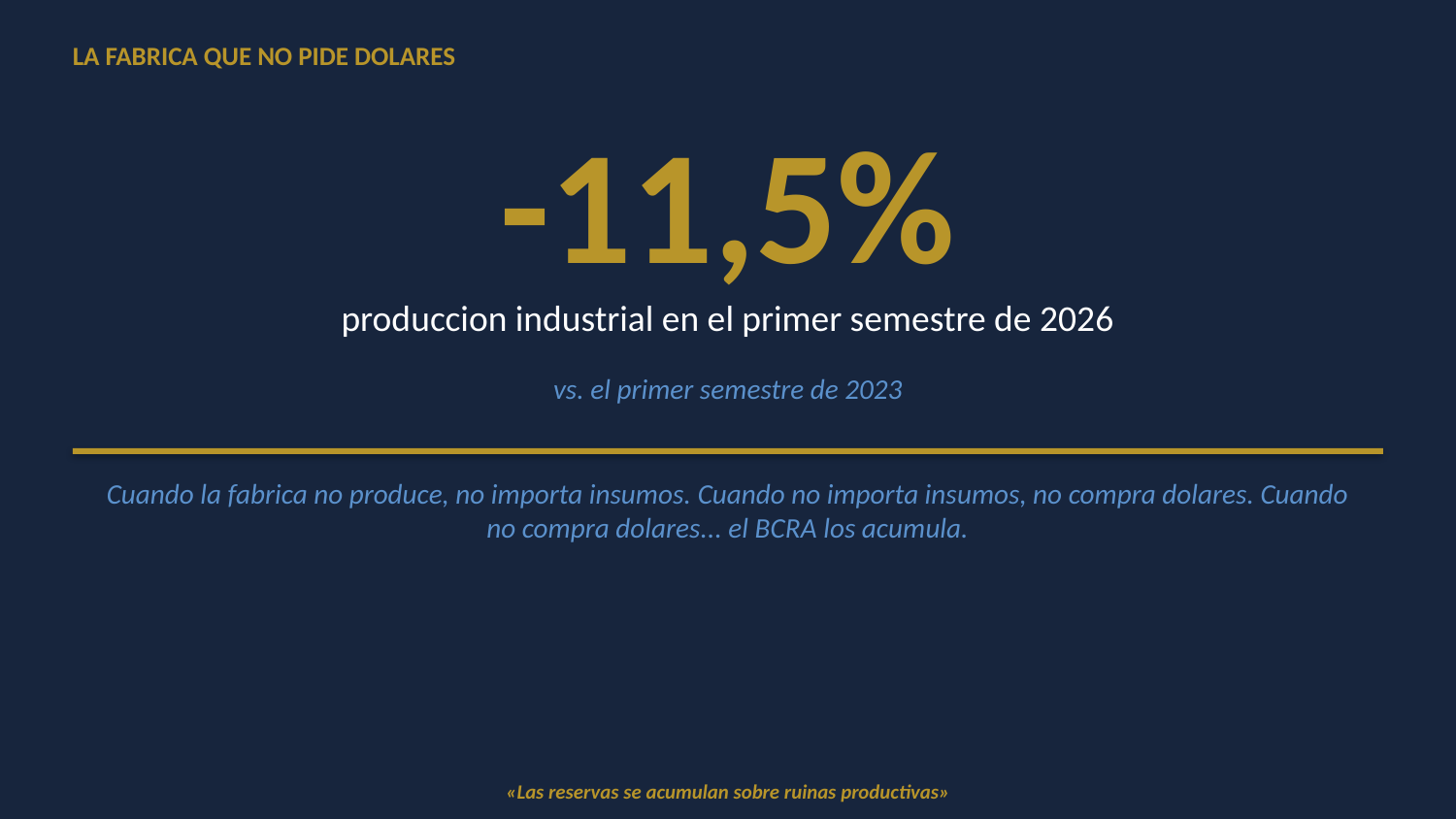

LA FABRICA QUE NO PIDE DOLARES
-11,5%
produccion industrial en el primer semestre de 2026
vs. el primer semestre de 2023

Cuando la fabrica no produce, no importa insumos. Cuando no importa insumos, no compra dolares. Cuando no compra dolares... el BCRA los acumula.
«Las reservas se acumulan sobre ruinas productivas»